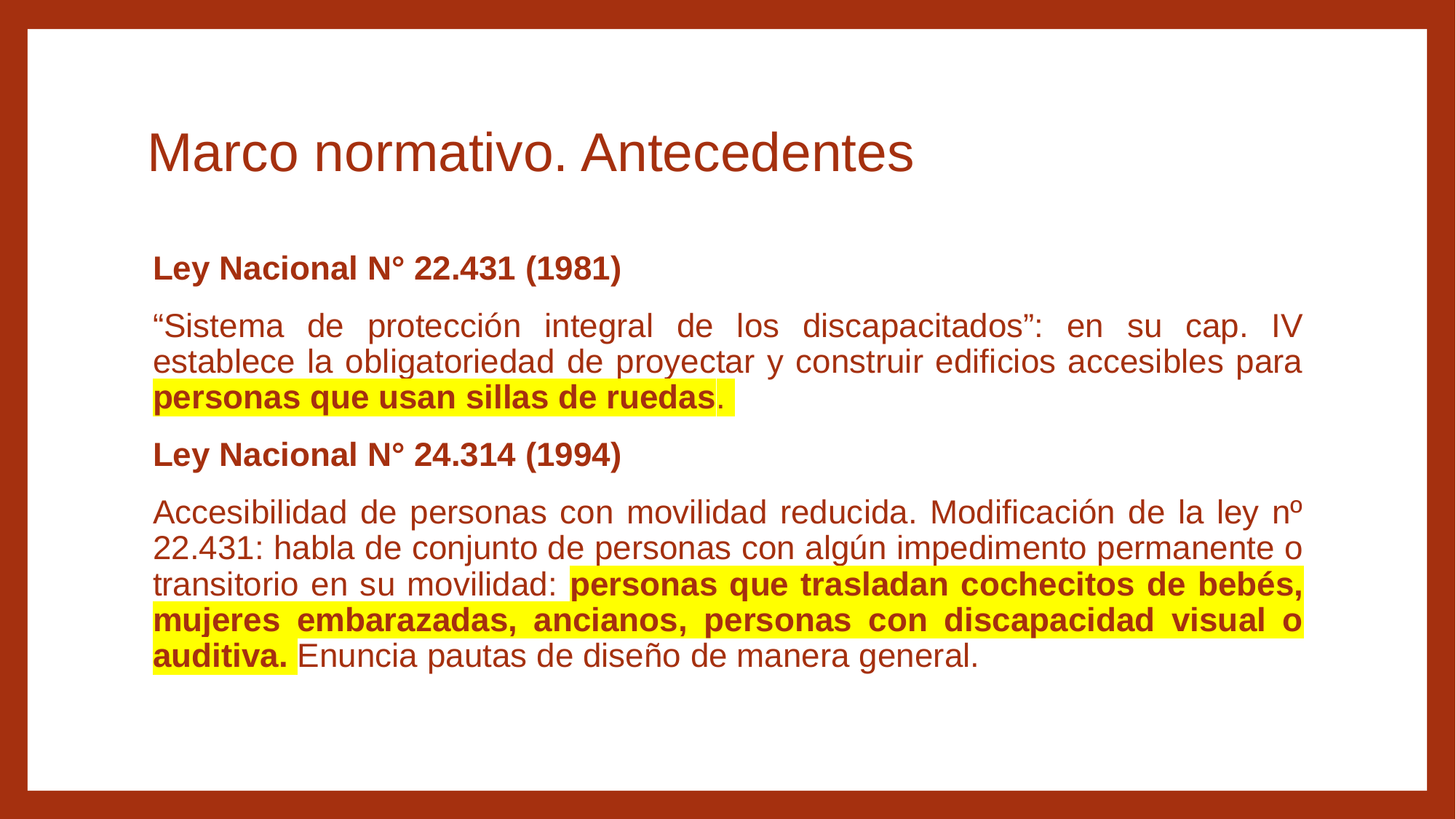

# Marco normativo. Antecedentes
Ley Nacional N° 22.431 (1981)
“Sistema de protección integral de los discapacitados”: en su cap. IV establece la obligatoriedad de proyectar y construir edificios accesibles para personas que usan sillas de ruedas.
Ley Nacional N° 24.314 (1994)
Accesibilidad de personas con movilidad reducida. Modificación de la ley nº 22.431: habla de conjunto de personas con algún impedimento permanente o transitorio en su movilidad: personas que trasladan cochecitos de bebés, mujeres embarazadas, ancianos, personas con discapacidad visual o auditiva. Enuncia pautas de diseño de manera general.